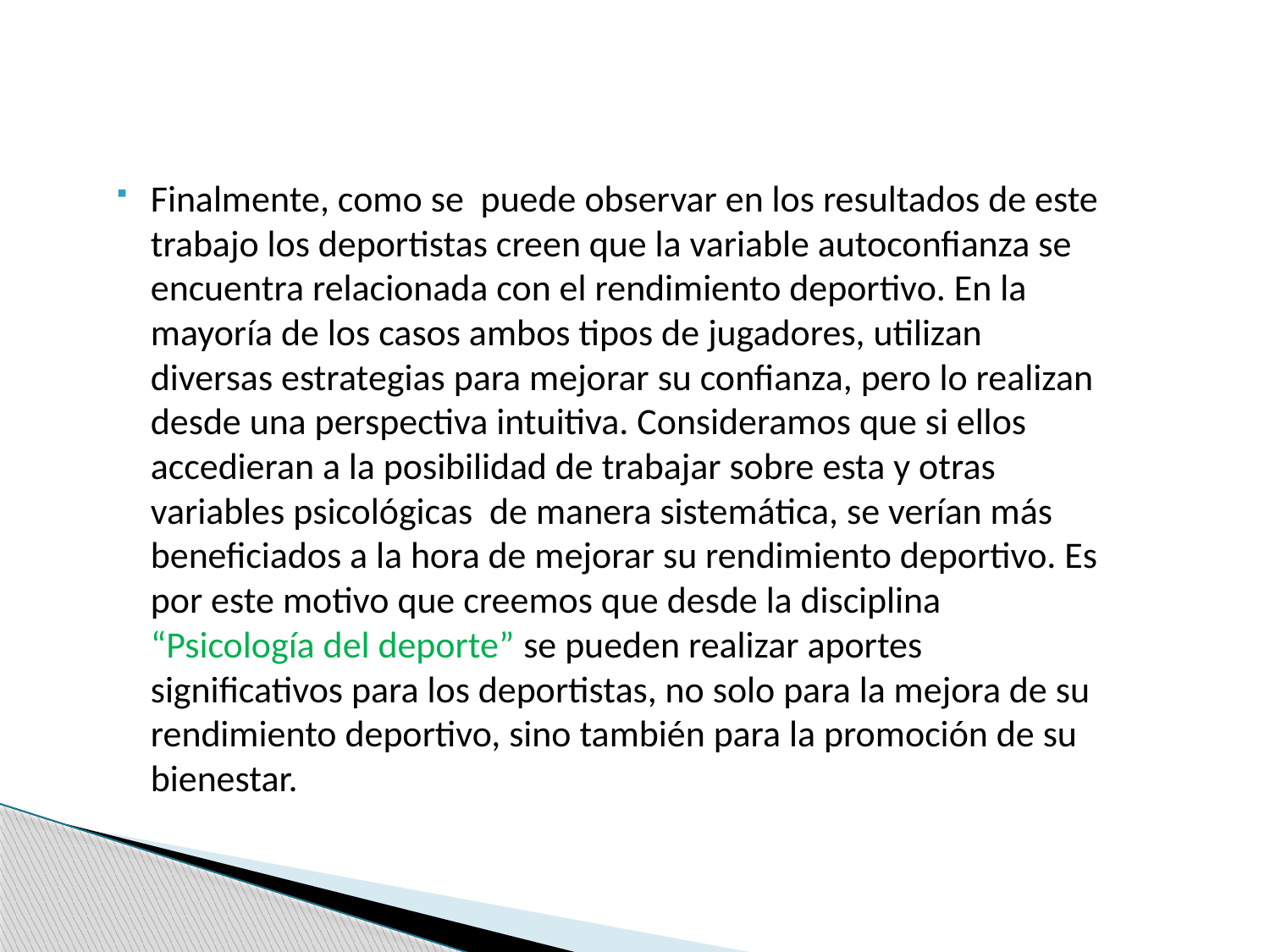

Finalmente, como se  puede observar en los resultados de este trabajo los deportistas creen que la variable autoconfianza se encuentra relacionada con el rendimiento deportivo. En la mayoría de los casos ambos tipos de jugadores, utilizan diversas estrategias para mejorar su confianza, pero lo realizan desde una perspectiva intuitiva. Consideramos que si ellos accedieran a la posibilidad de trabajar sobre esta y otras  variables psicológicas  de manera sistemática, se verían más beneficiados a la hora de mejorar su rendimiento deportivo. Es por este motivo que creemos que desde la disciplina “Psicología del deporte” se pueden realizar aportes significativos para los deportistas, no solo para la mejora de su rendimiento deportivo, sino también para la promoción de su bienestar.